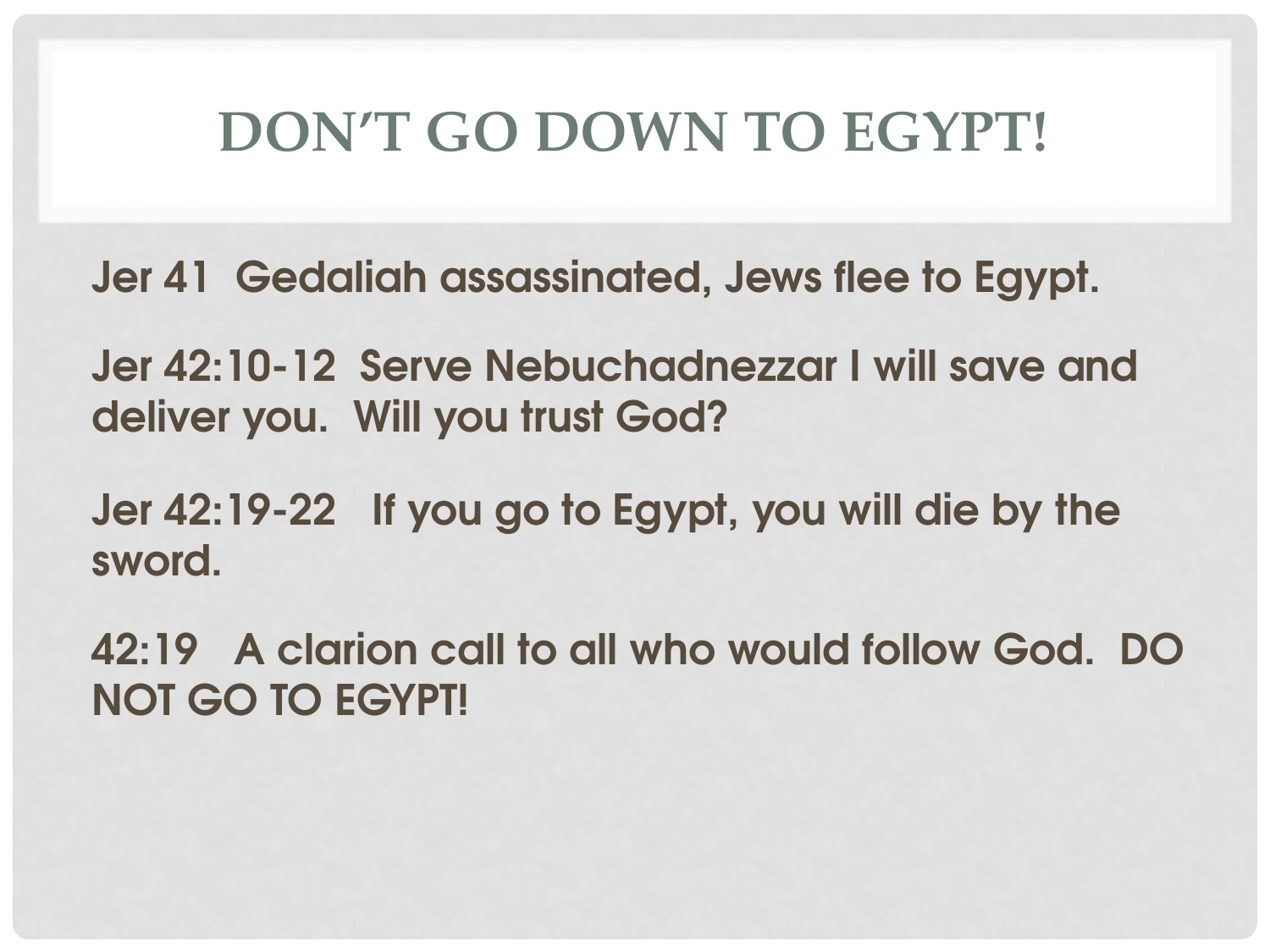

# Don’t go down to egypt!
Jer 41  Gedaliah assassinated, Jews flee to Egypt.

Jer 42:10-12  Serve Nebuchadnezzar I will save and deliver you.  Will you trust God?

Jer 42:19-22   If you go to Egypt, you will die by the sword.

42:19   A clarion call to all who would follow God.  DO NOT GO TO EGYPT!